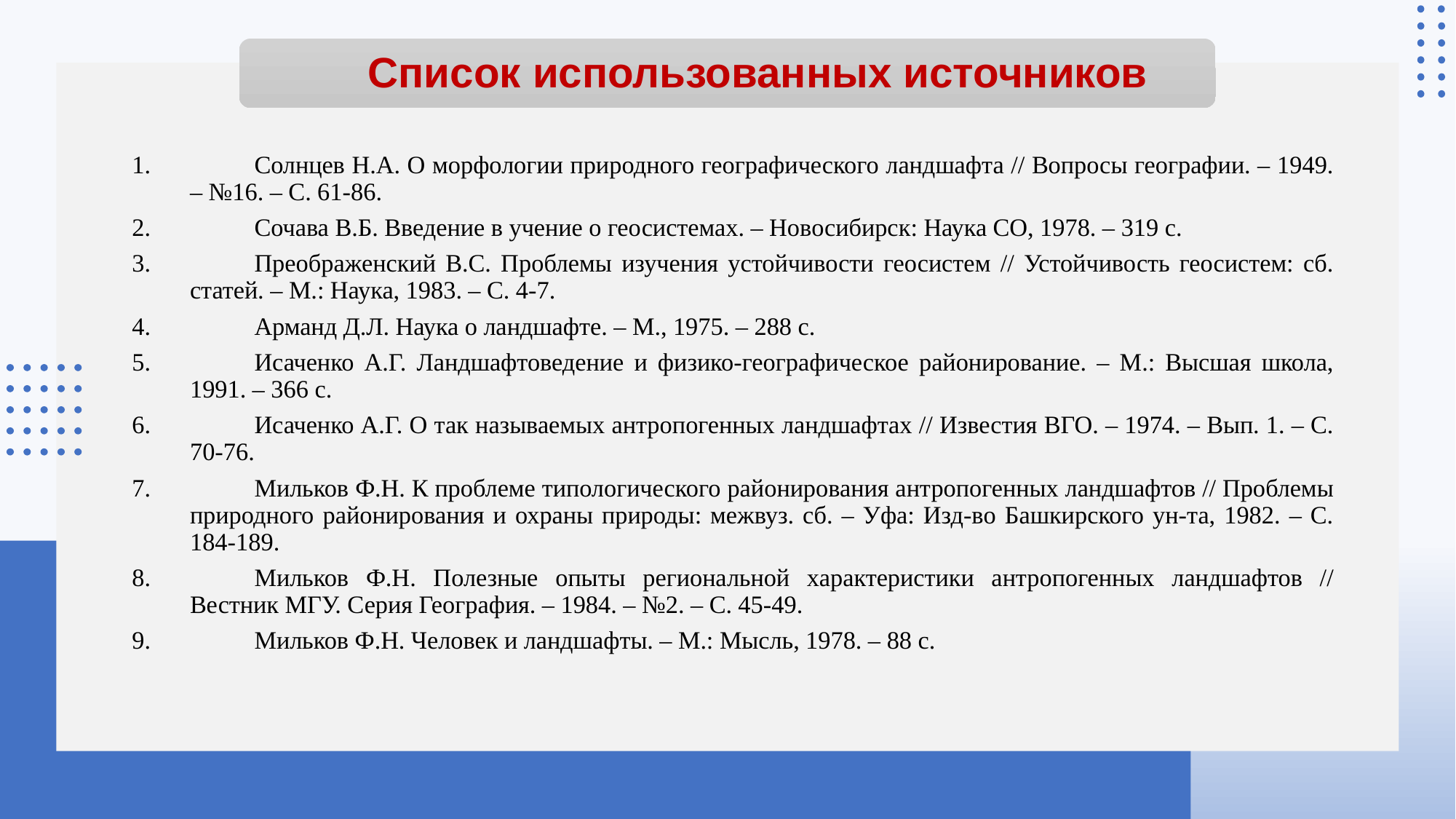

# Список использованных источников

	Солнцев Н.А. О морфологии природного географического ландшафта // Вопросы географии. – 1949. – №16. – С. 61-86.
	Сочава В.Б. Введение в учение о геосистемах. – Новосибирск: Наука СО, 1978. – 319 с.
	Преображенский B.C. Проблемы изучения устойчивости геосистем // Устойчивость геосистем: сб. статей. – М.: Наука, 1983. – С. 4-7.
	Арманд Д.Л. Наука о ландшафте. – М., 1975. – 288 с.
	Исаченко А.Г. Ландшафтоведение и физико-географическое районирование. – М.: Высшая школа, 1991. – 366 с.
	Исаченко А.Г. О так называемых антропогенных ландшафтах // Известия ВГО. – 1974. – Вып. 1. – С. 70-76.
	Мильков Ф.Н. К проблеме типологического районирования антропогенных ландшафтов // Проблемы природного районирования и охраны природы: межвуз. сб. – Уфа: Изд-во Башкирского ун-та, 1982. – С. 184-189.
	Мильков Ф.Н. Полезные опыты региональной характеристики антропогенных ландшафтов // Вестник МГУ. Серия География. – 1984. – №2. – С. 45-49.
	Мильков Ф.Н. Человек и ландшафты. – М.: Мысль, 1978. – 88 с.